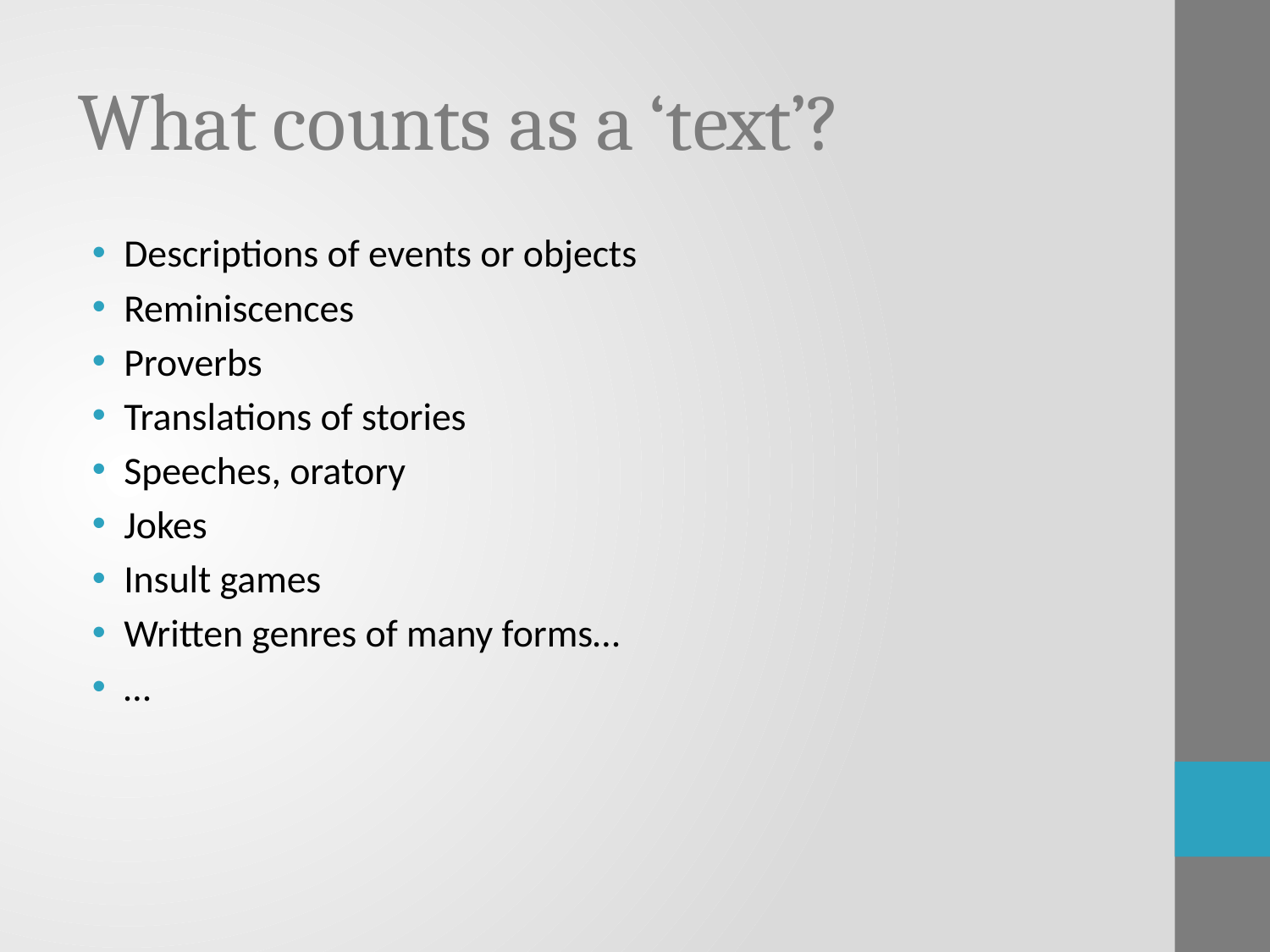

# What counts as a ‘text’?
Descriptions of events or objects
Reminiscences
Proverbs
Translations of stories
Speeches, oratory
Jokes
Insult games
Written genres of many forms…
…